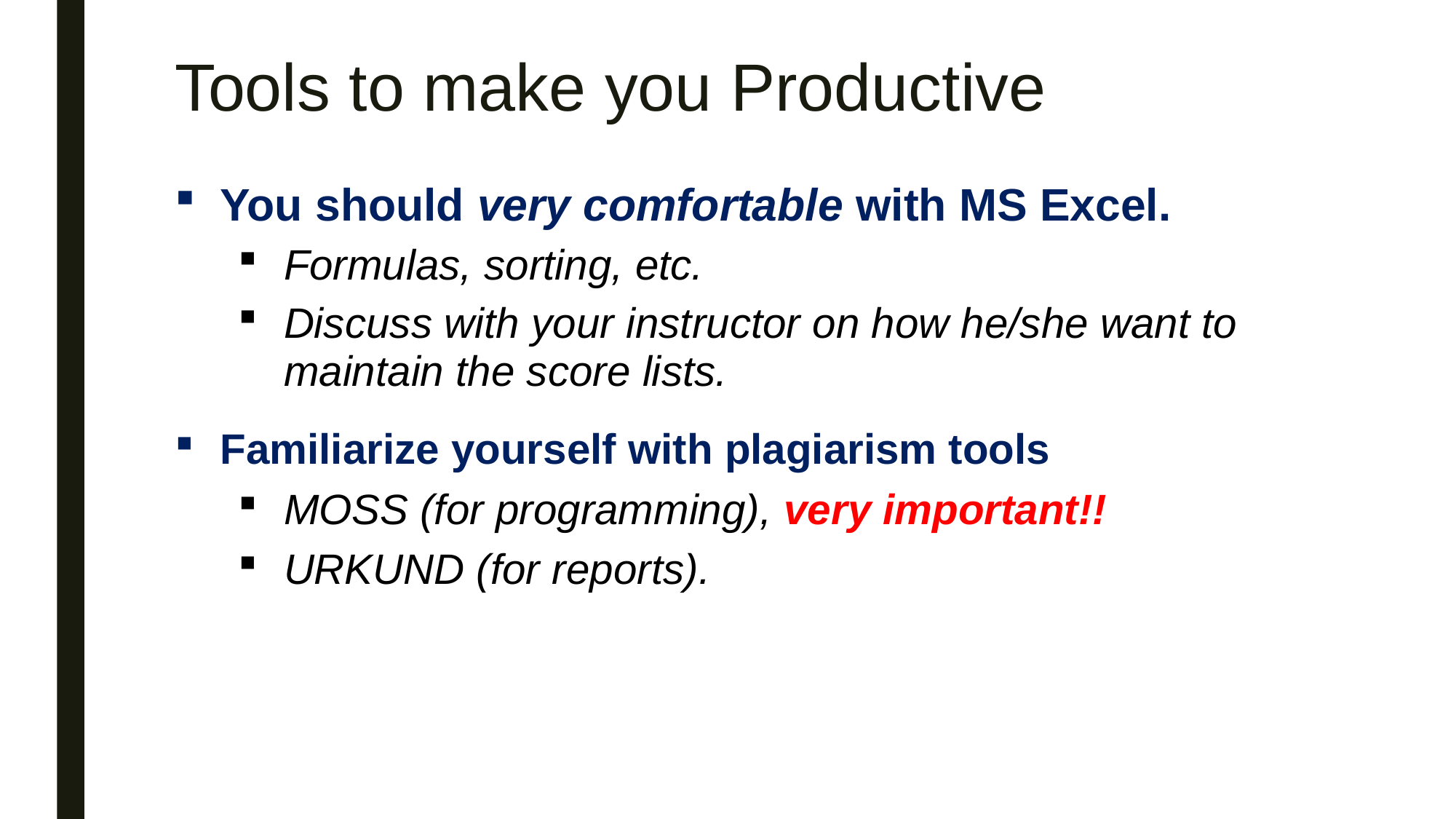

# Tools to make you Productive
You should very comfortable with MS Excel.
Formulas, sorting, etc.
Discuss with your instructor on how he/she want to maintain the score lists.
Familiarize yourself with plagiarism tools
MOSS (for programming), very important!!
URKUND (for reports).